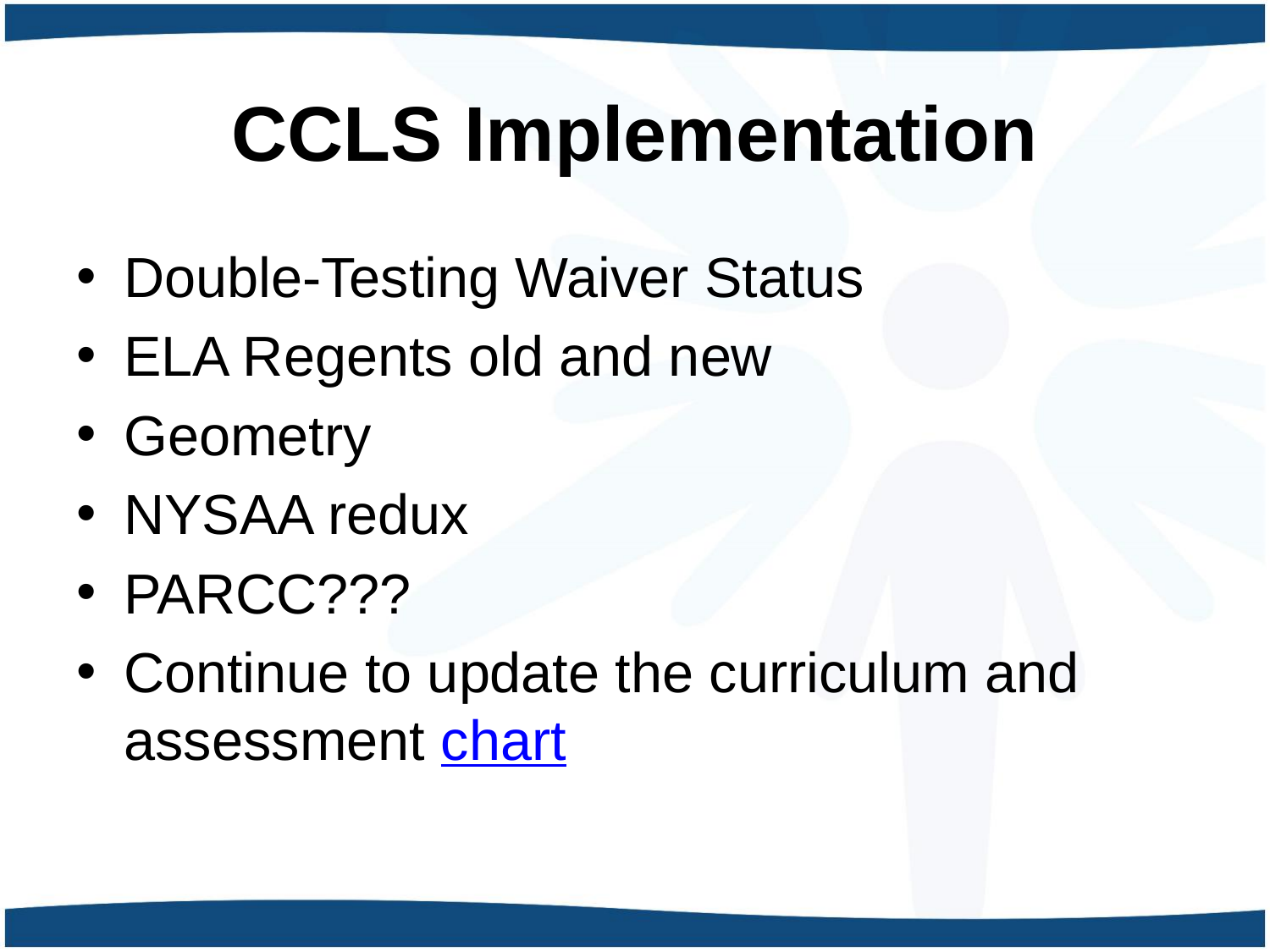

# CCLS Implementation
Double-Testing Waiver Status
ELA Regents old and new
Geometry
NYSAA redux
PARCC???
Continue to update the curriculum and assessment chart